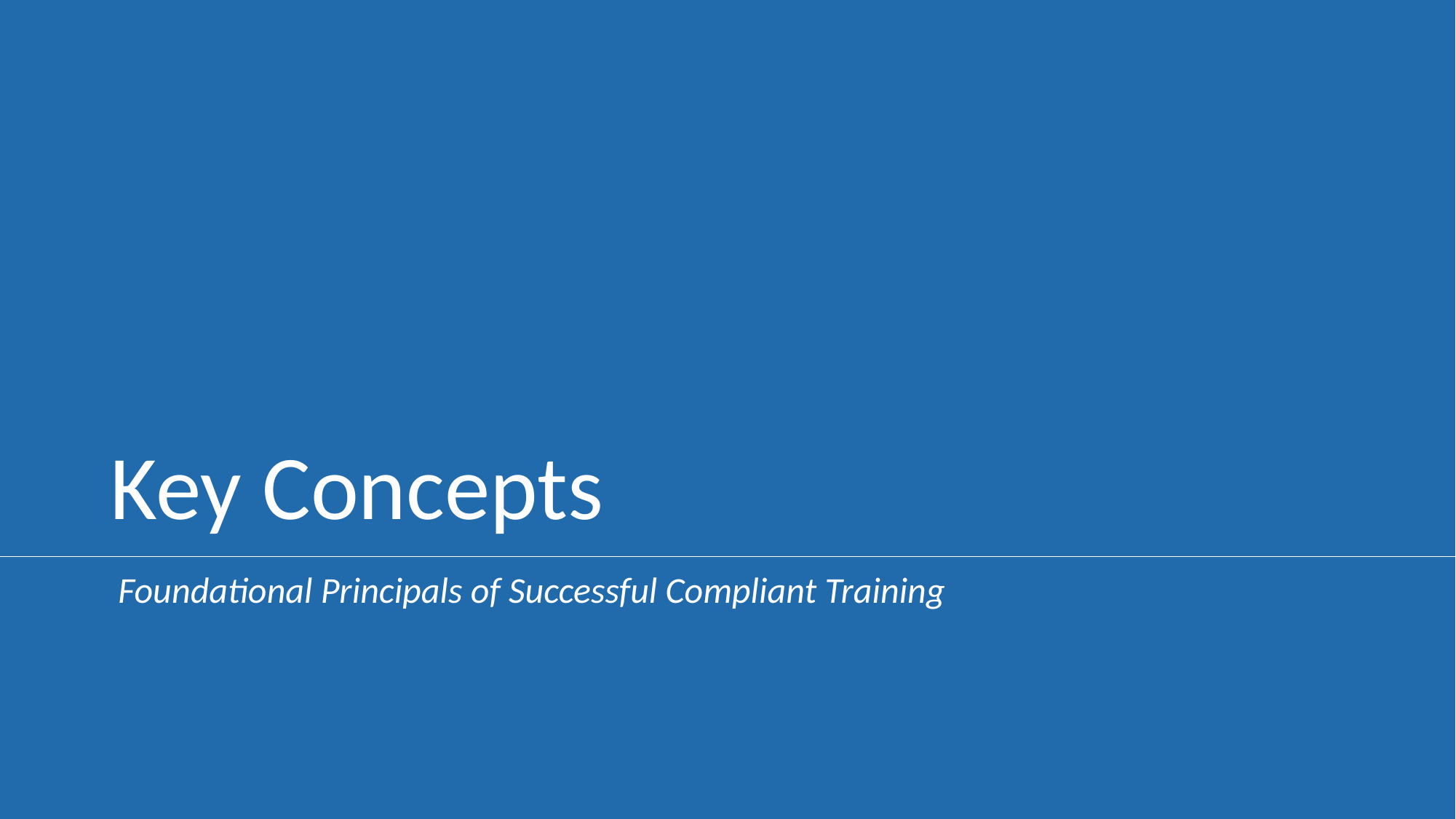

# Key Concepts
Foundational Principals of Successful Compliant Training